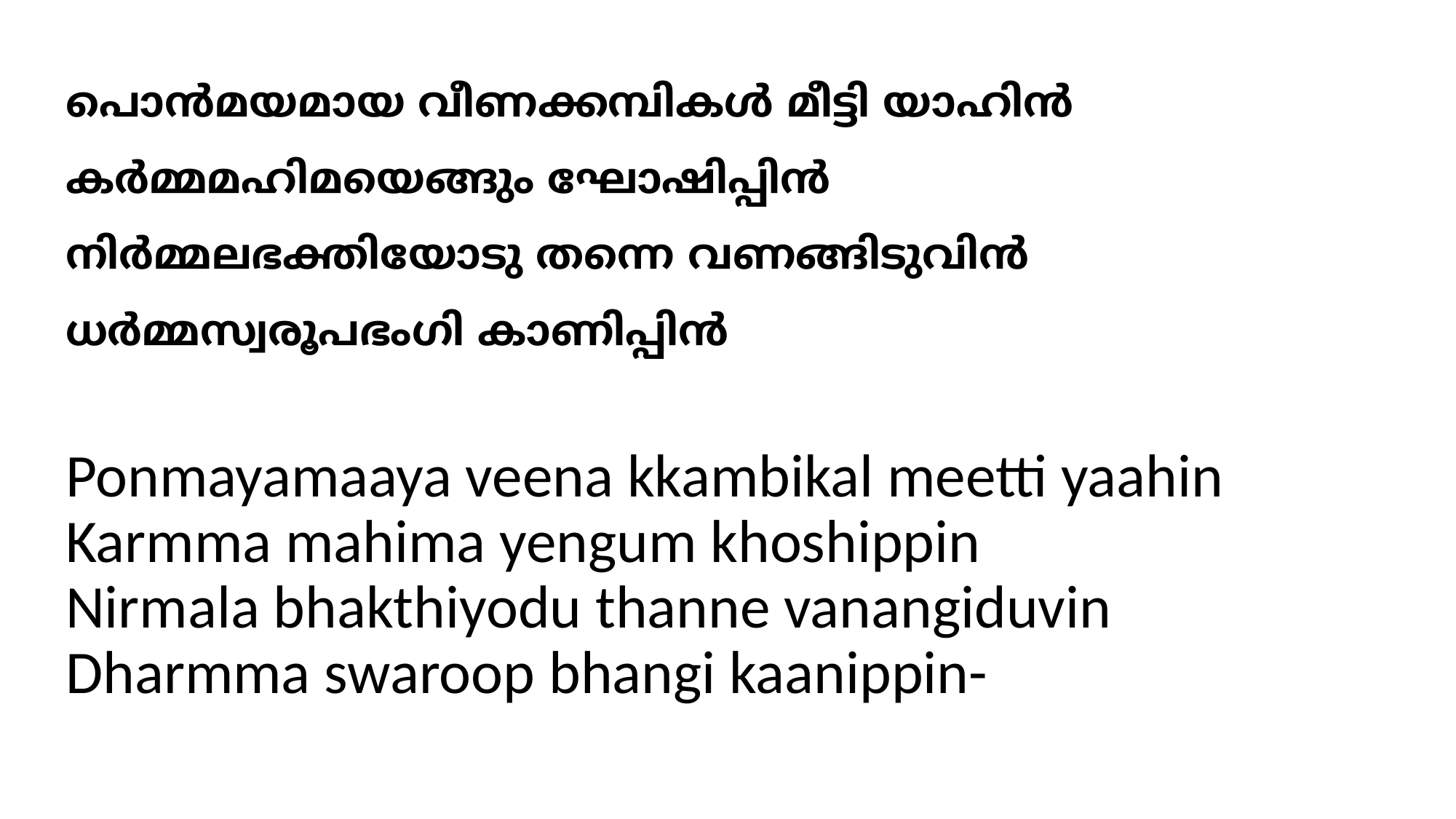

# പൊന്‍മയമായ വീണക്കമ്പികള്‍ മീട്ടി യാഹിന്‍ കര്‍മ്മമഹിമയെങ്ങും ഘോഷിപ്പിന്‍ നിര്‍മ്മലഭക്തിയോടു തന്നെ വണങ്ങിടുവിന്‍ ധര്‍മ്മസ്വരൂപഭംഗി കാണിപ്പിന്‍
Ponmayamaaya veena kkambikal meetti yaahin
Karmma mahima yengum khoshippin
Nirmala bhakthiyodu thanne vanangiduvin
Dharmma swaroop bhangi kaanippin-